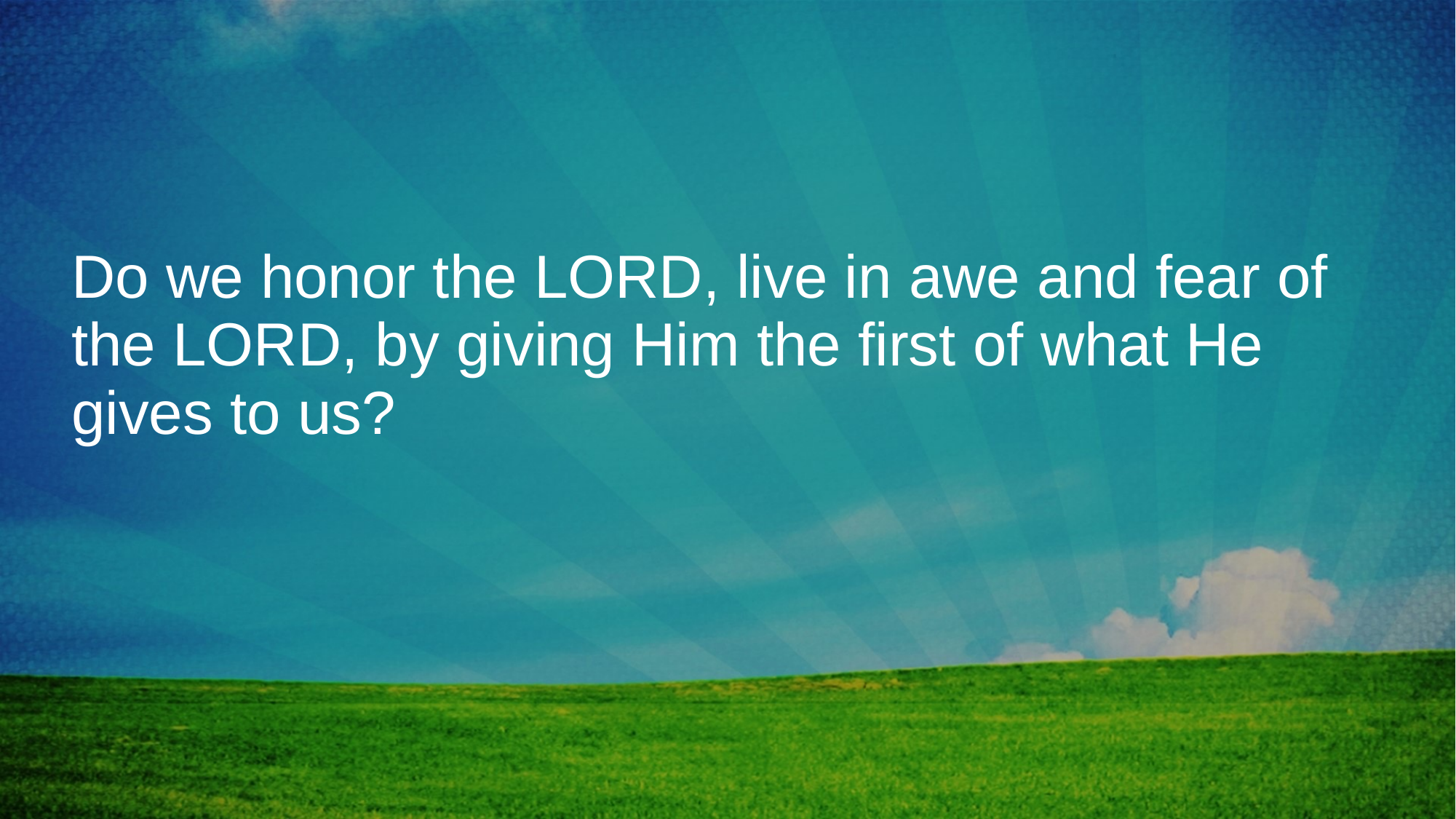

# Do we honor the LORD, live in awe and fear of the LORD, by giving Him the first of what He gives to us?